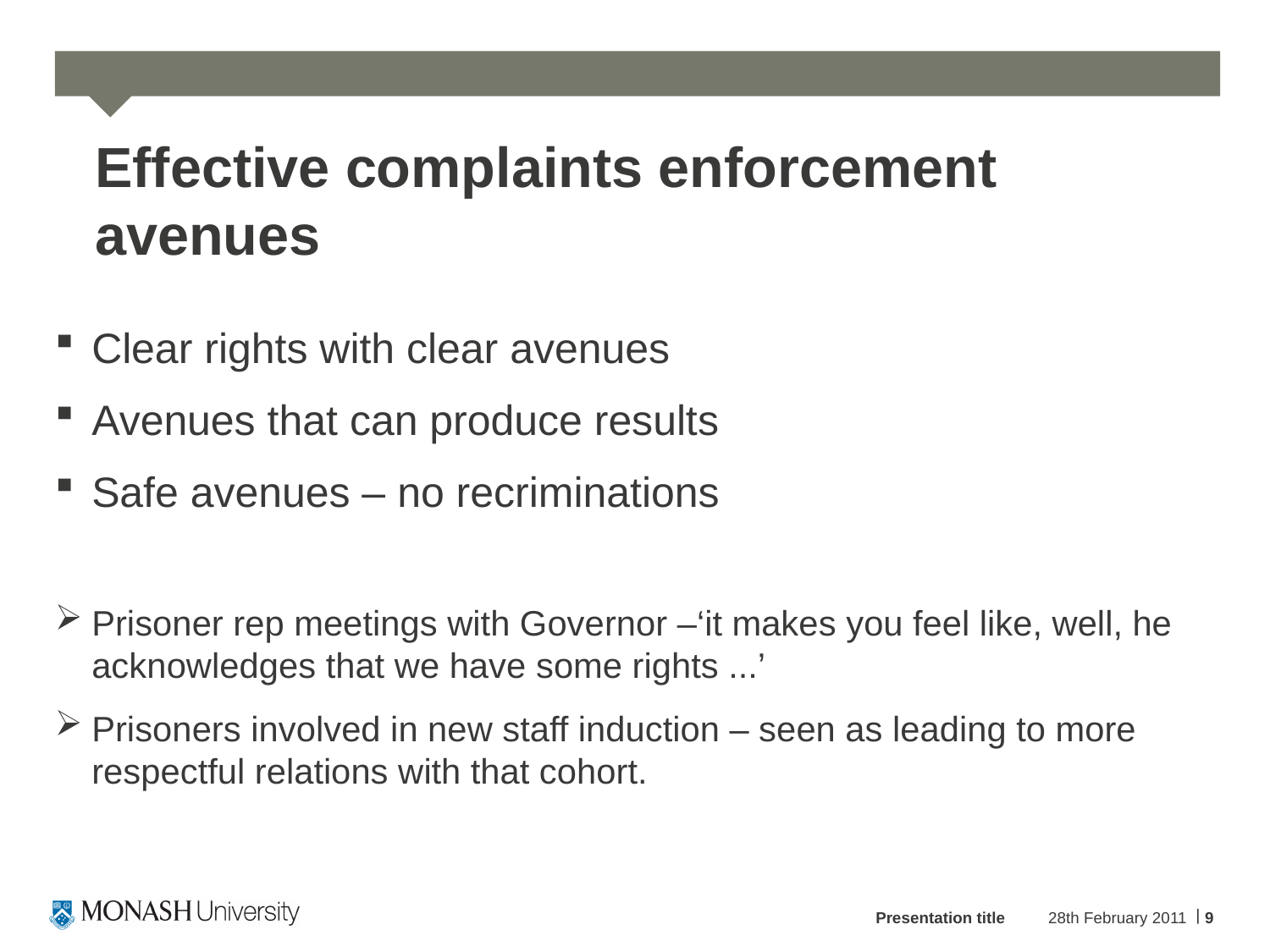

# Effective complaints enforcement avenues
Clear rights with clear avenues
Avenues that can produce results
Safe avenues – no recriminations

Prisoner rep meetings with Governor –‘it makes you feel like, well, he acknowledges that we have some rights ...’
Prisoners involved in new staff induction – seen as leading to more respectful relations with that cohort.

Presentation title
28th February 2011
9